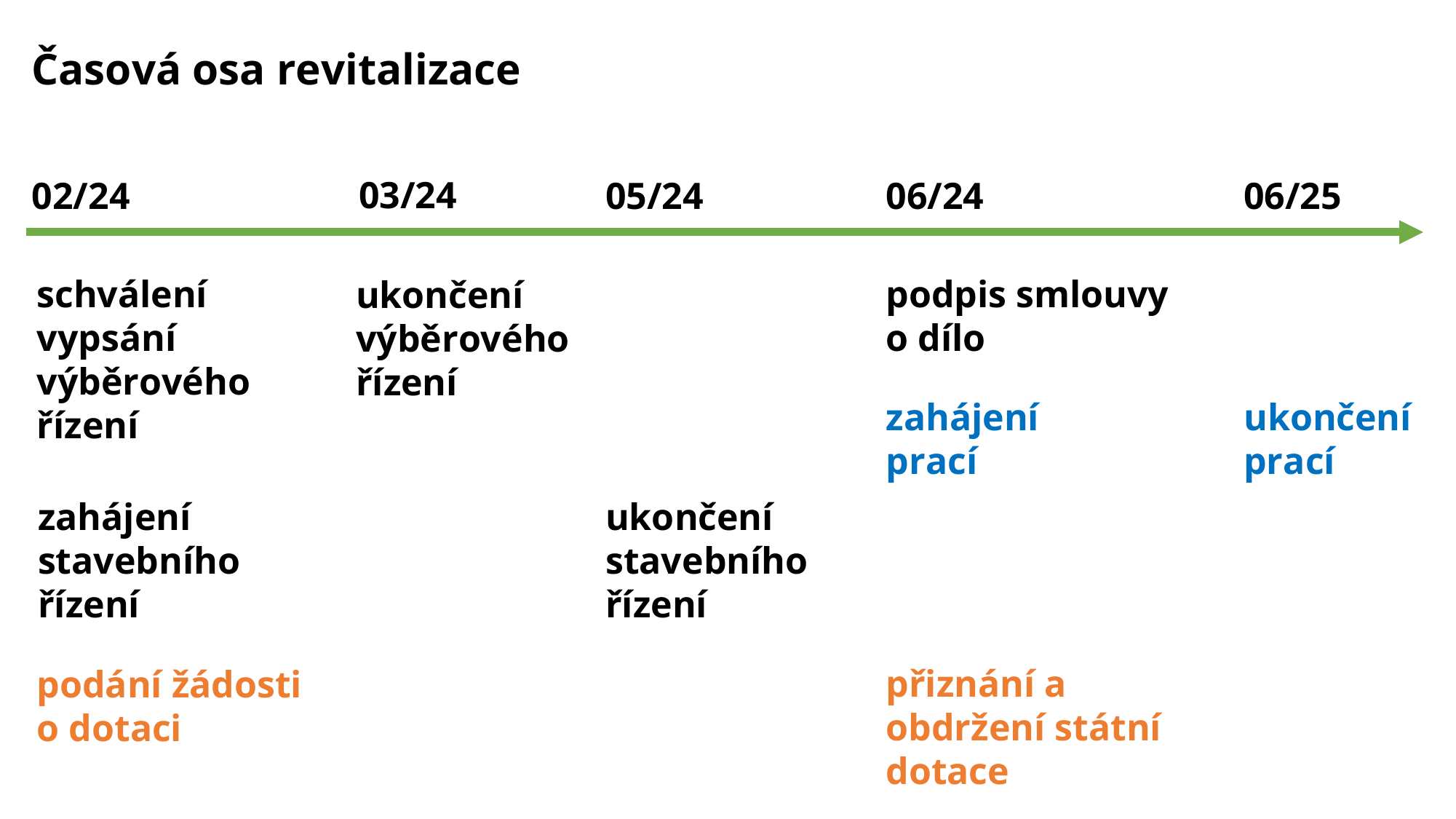

Časová osa revitalizace
03/24
02/24
05/24
06/24
06/25
schválení
vypsání výběrového
řízení
podpis smlouvy
o dílo
ukončení
výběrového řízení
zahájení prací
ukončení
prací
zahájení
stavebního
řízení
ukončení stavebního řízení

přiznání a obdržení státní
dotace
podání žádosti
o dotaci